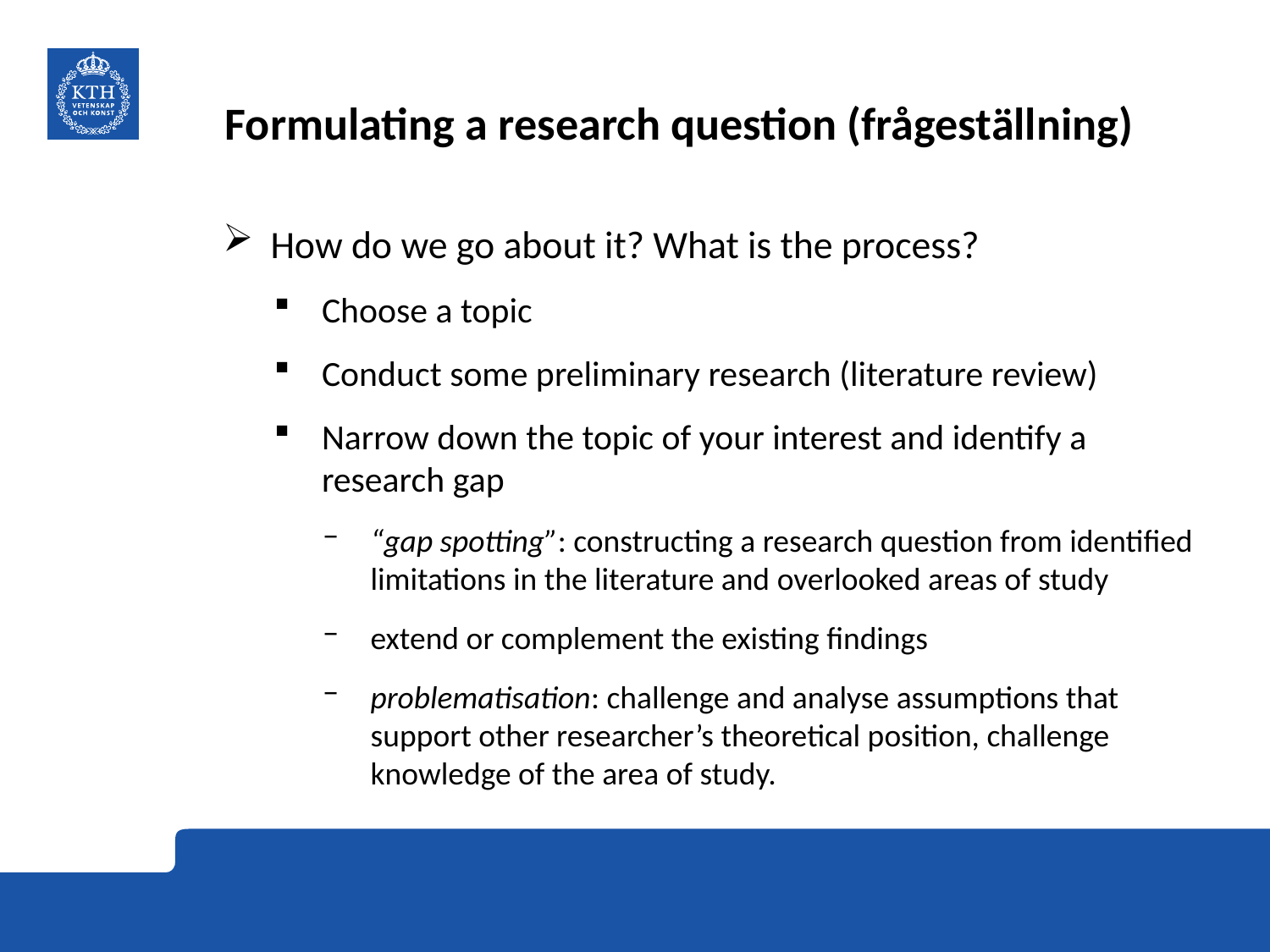

# Formulating a research question (frågeställning)
How do we go about it? What is the process?
Choose a topic
Conduct some preliminary research (literature review)
Narrow down the topic of your interest and identify a research gap
“gap spotting”: constructing a research question from identified limitations in the literature and overlooked areas of study
extend or complement the existing findings
problematisation: challenge and analyse assumptions that support other researcher’s theoretical position, challenge knowledge of the area of study.